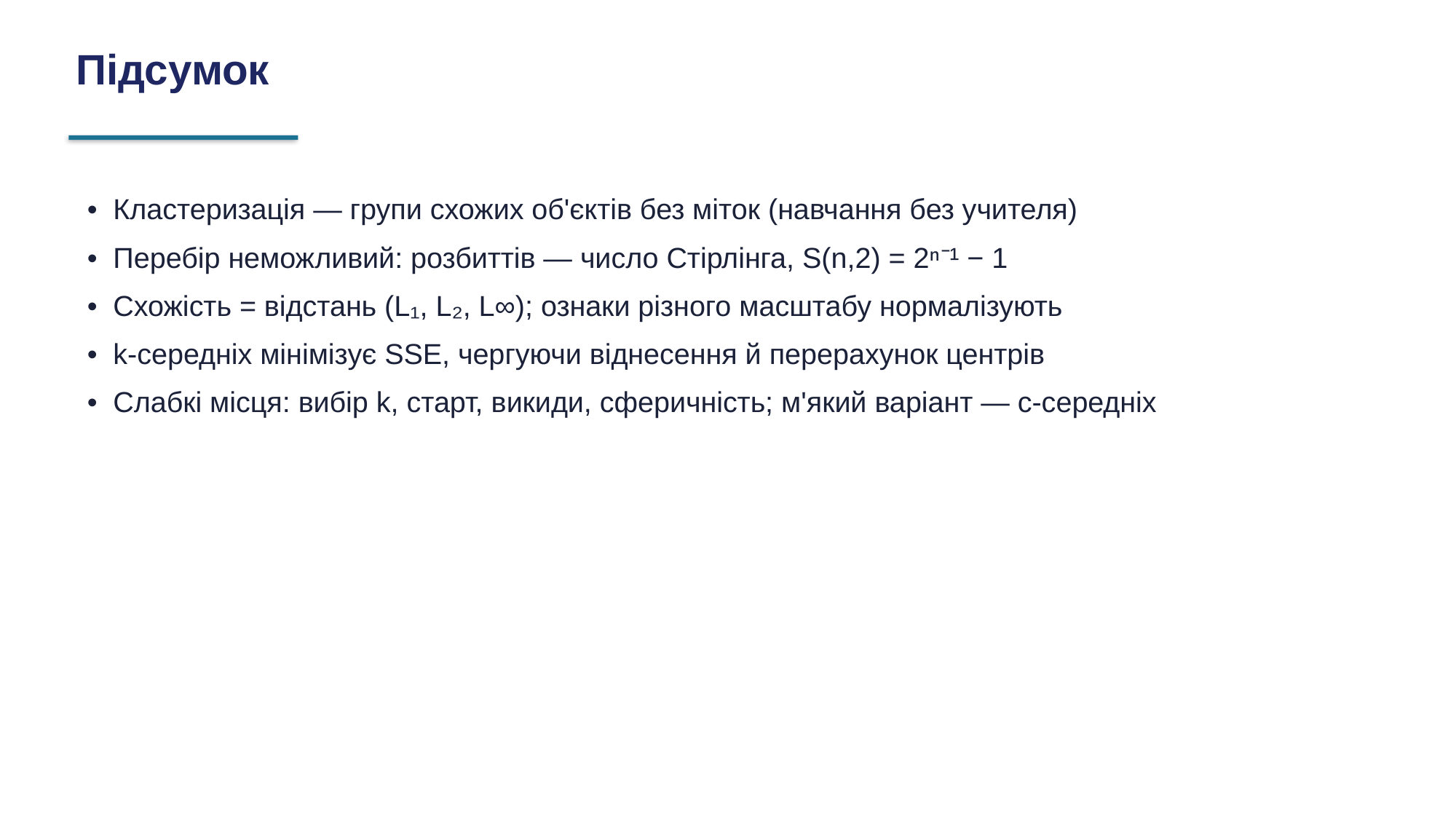

Підсумок

•  Кластеризація — групи схожих об'єктів без міток (навчання без учителя)
•  Перебір неможливий: розбиттів — число Стірлінга, S(n,2) = 2ⁿ⁻¹ − 1
•  Схожість = відстань (L₁, L₂, L∞); ознаки різного масштабу нормалізують
•  k-середніх мінімізує SSE, чергуючи віднесення й перерахунок центрів
•  Слабкі місця: вибір k, старт, викиди, сферичність; м'який варіант — c-середніх